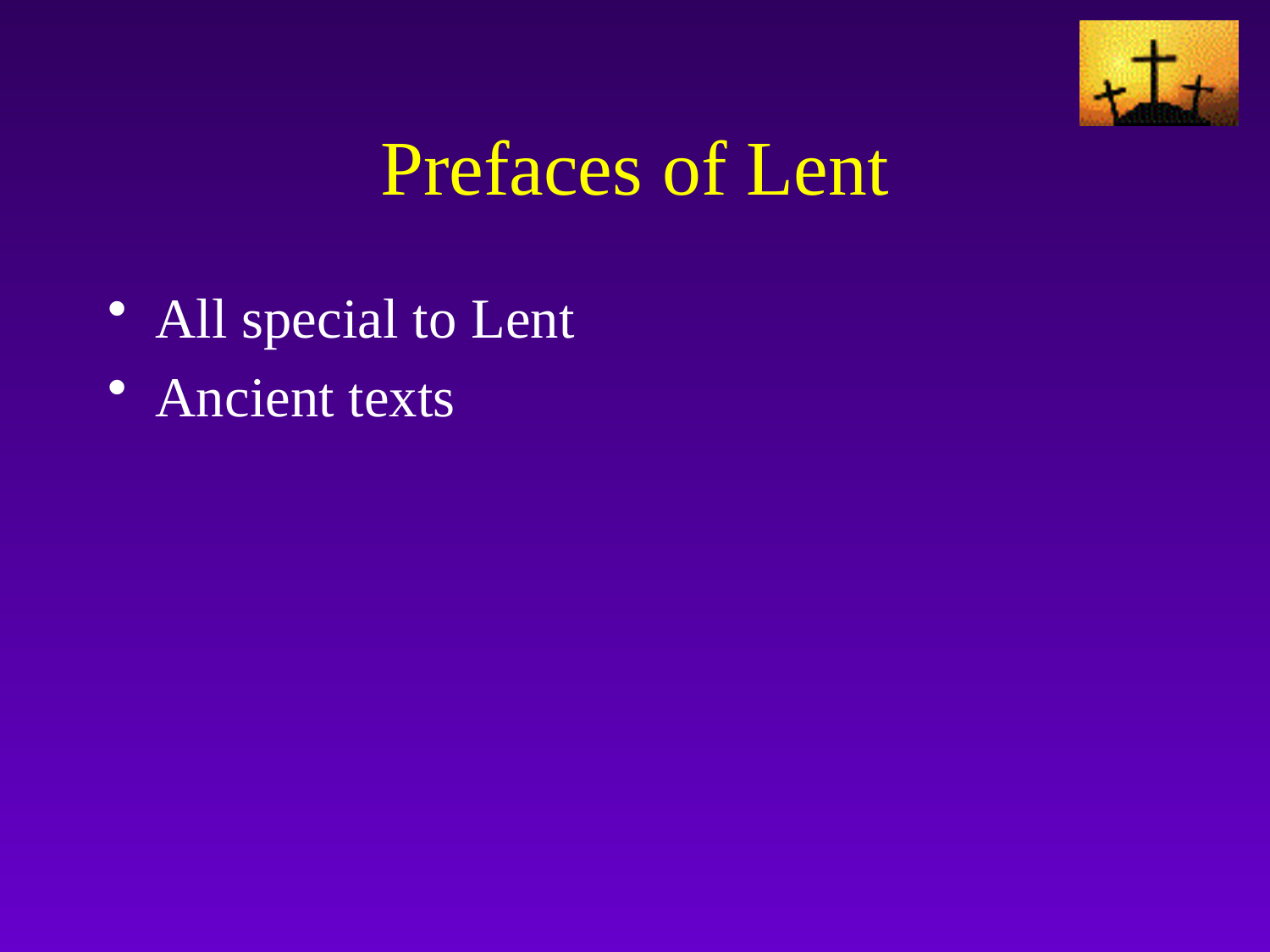

# Prefaces of Lent
All special to Lent
Ancient texts